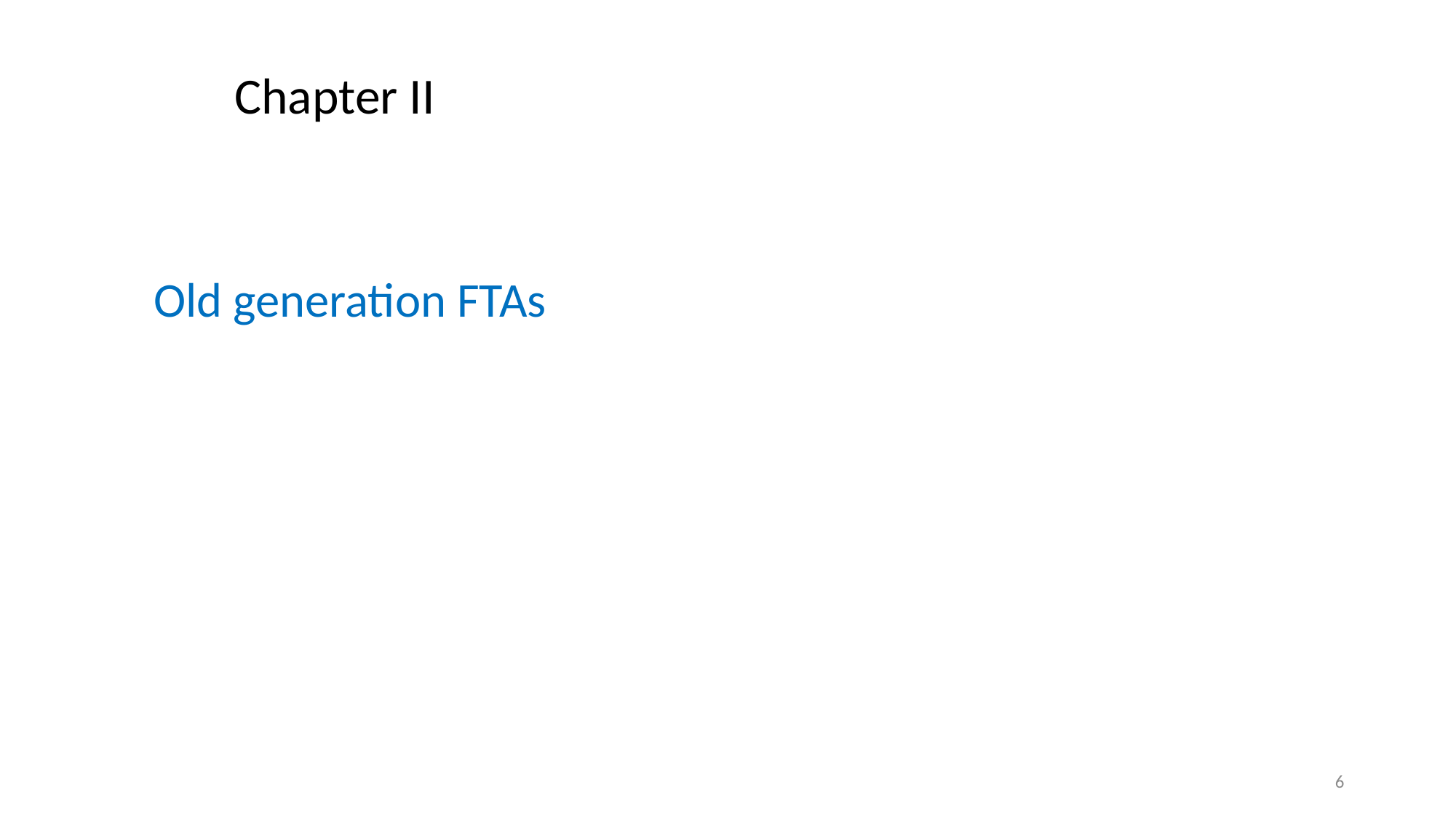

# Chapter II

Old generation FTAs
6